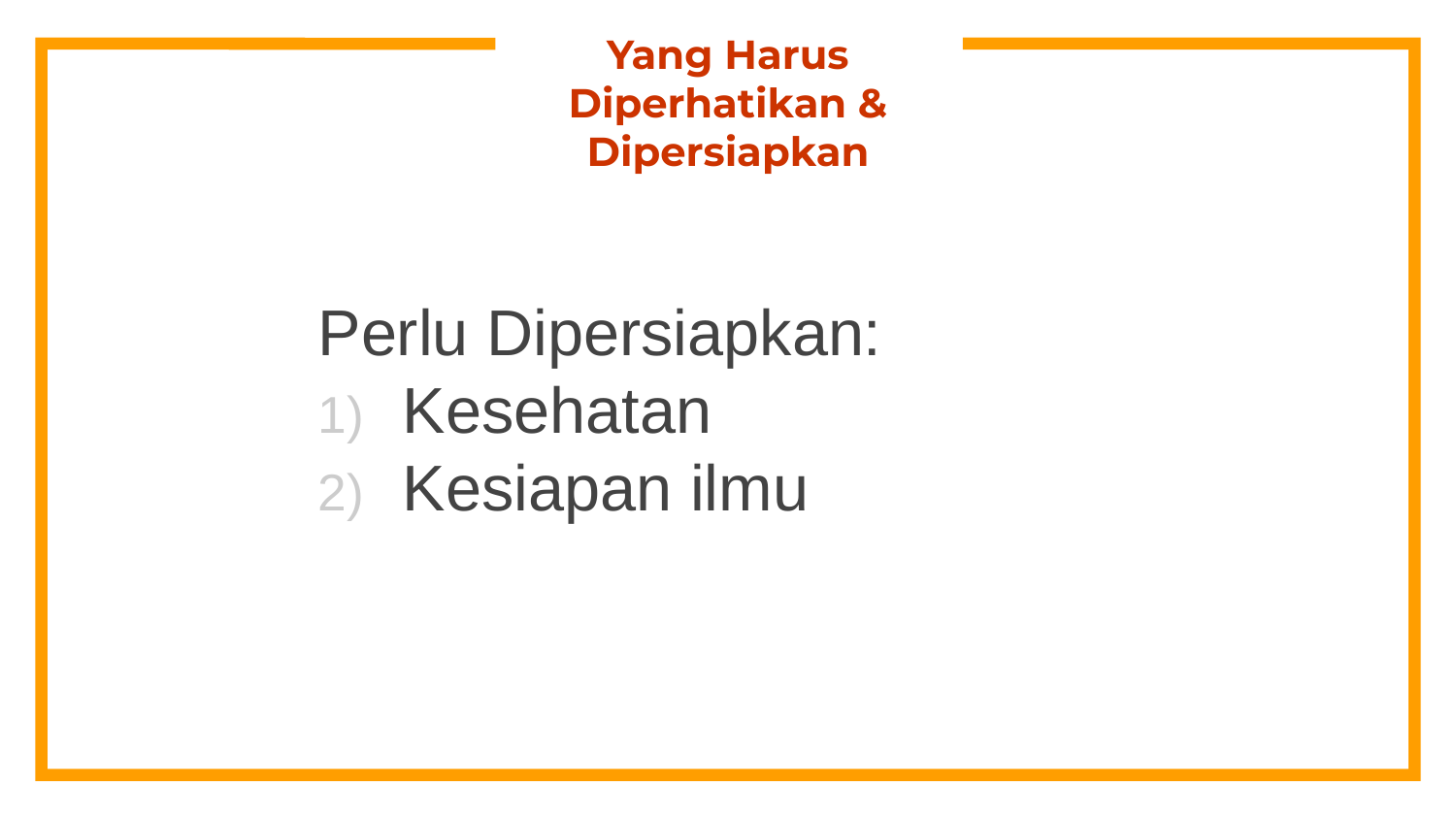

# Yang Harus Diperhatikan & Dipersiapkan
Perlu Dipersiapkan:
Kesehatan
Kesiapan ilmu